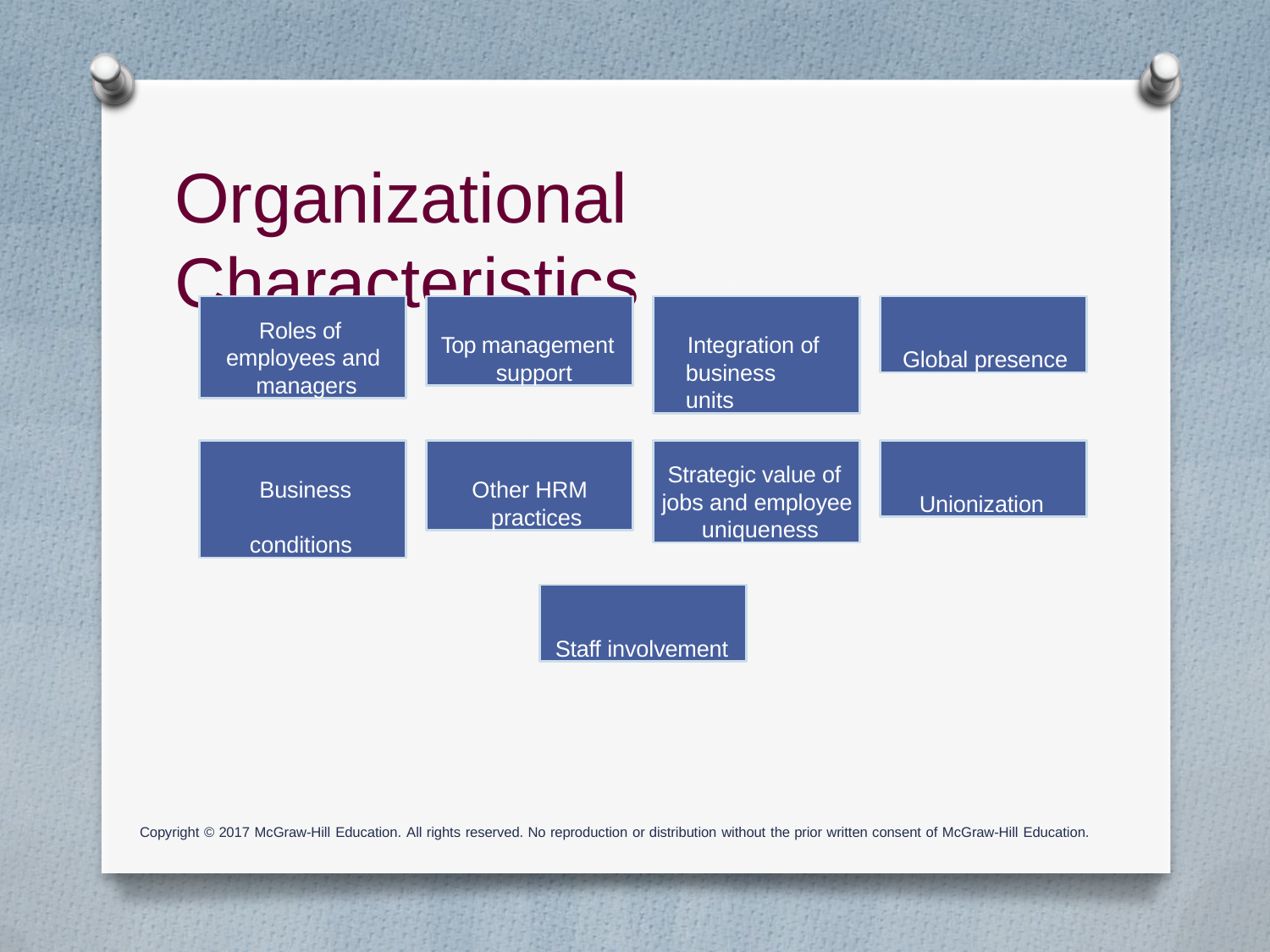

# Organizational Characteristics
Roles of  employees and  managers

Top management  support

Integration of  business units

Global presence

Business  conditions

Other HRM  practices
Strategic value of  jobs and employee  uniqueness

Unionization

Staff involvement
Copyright © 2017 McGraw-Hill Education. All rights reserved. No reproduction or distribution without the prior written consent of McGraw-Hill Education.